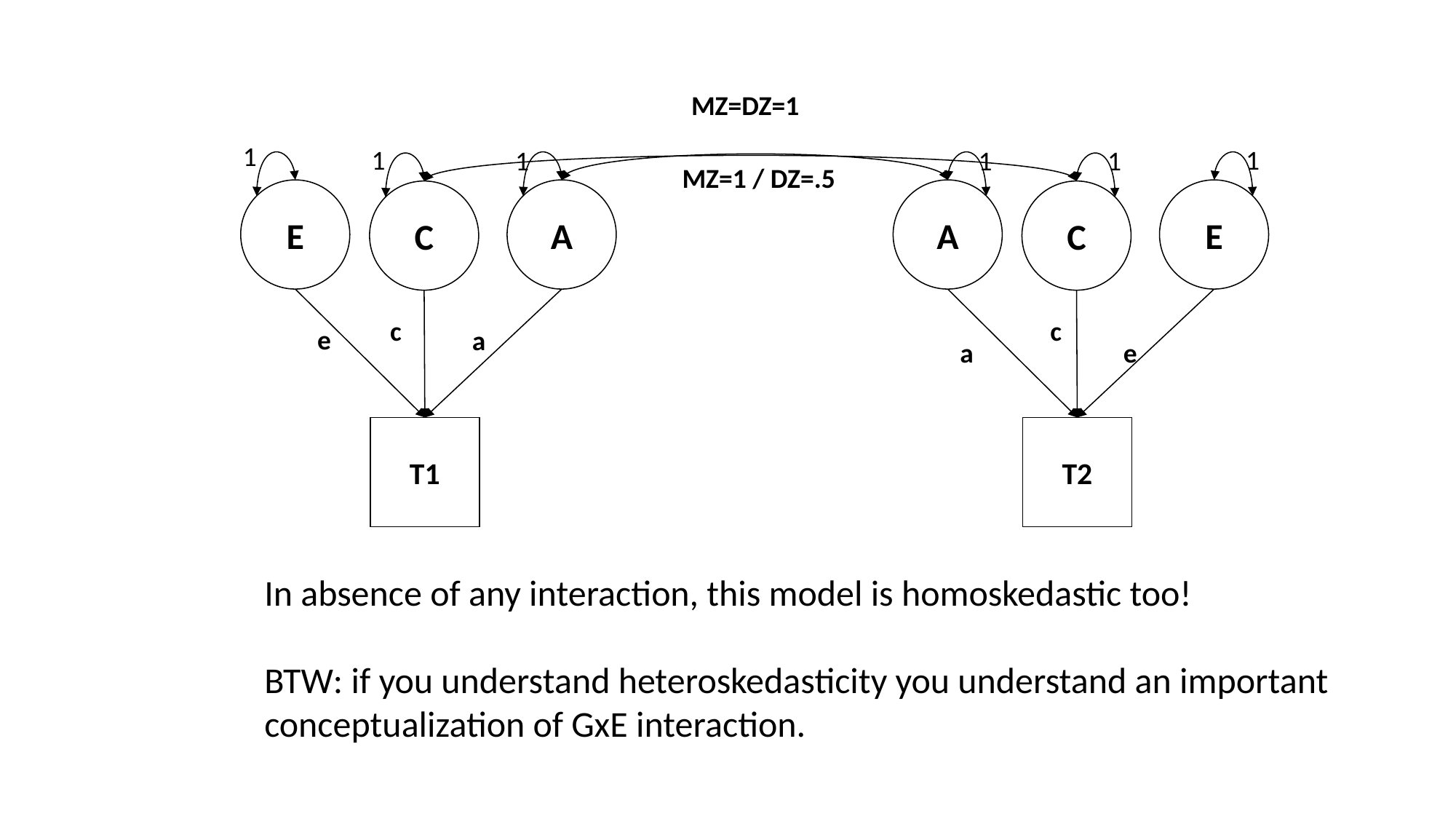

MZ=DZ=1
1
1
1
1
1
1
MZ=1 / DZ=.5
E
A
A
E
C
C
c
c
e
a
e
a
T1
T2
In absence of any interaction, this model is homoskedastic too!

BTW: if you understand heteroskedasticity you understand an important conceptualization of GxE interaction.